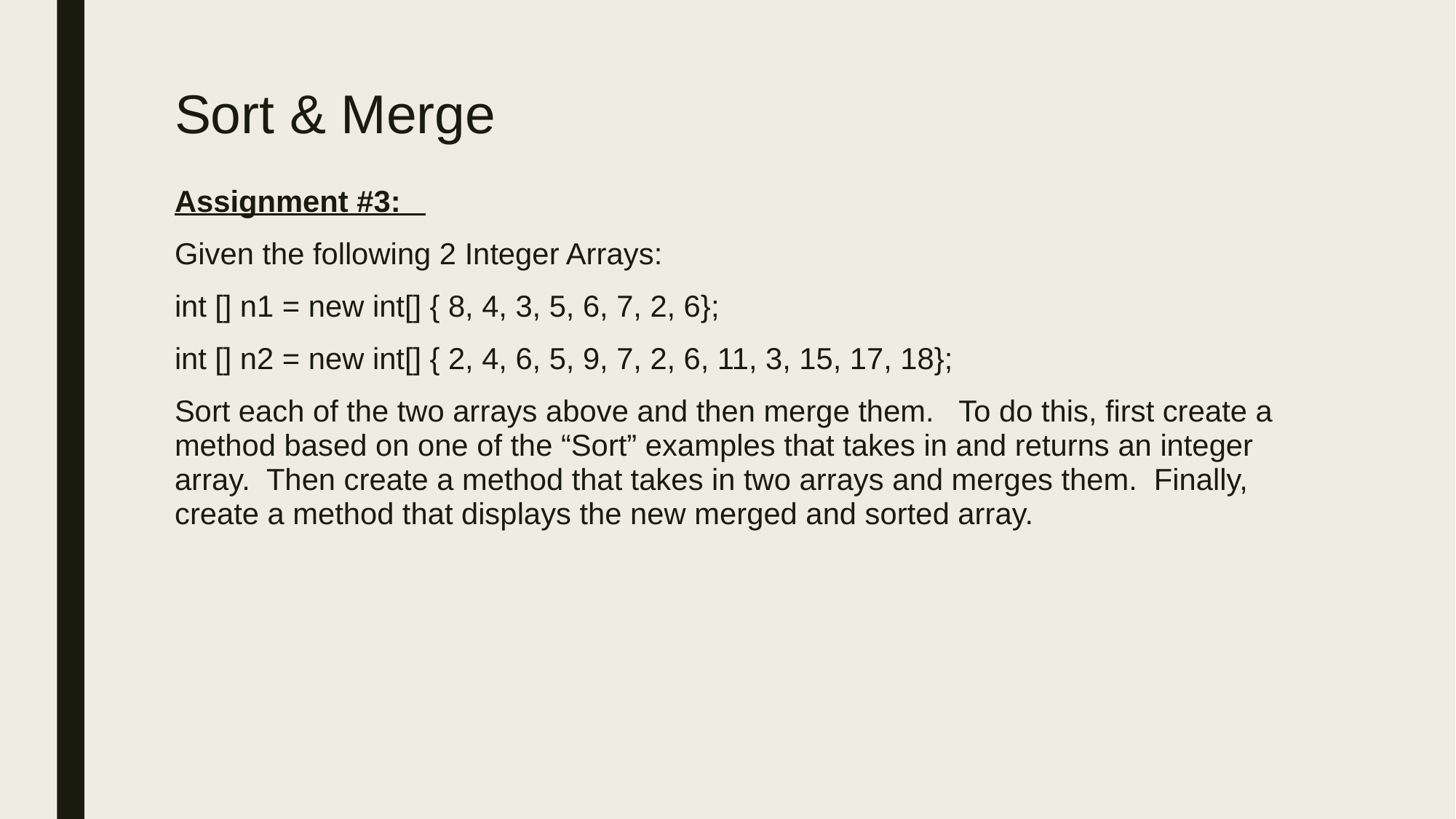

# Sort & Merge
Assignment #3:
Given the following 2 Integer Arrays:
int [] n1 = new int[] { 8, 4, 3, 5, 6, 7, 2, 6};
int [] n2 = new int[] { 2, 4, 6, 5, 9, 7, 2, 6, 11, 3, 15, 17, 18};
Sort each of the two arrays above and then merge them.   To do this, first create a method based on one of the “Sort” examples that takes in and returns an integer array.  Then create a method that takes in two arrays and merges them.  Finally, create a method that displays the new merged and sorted array.